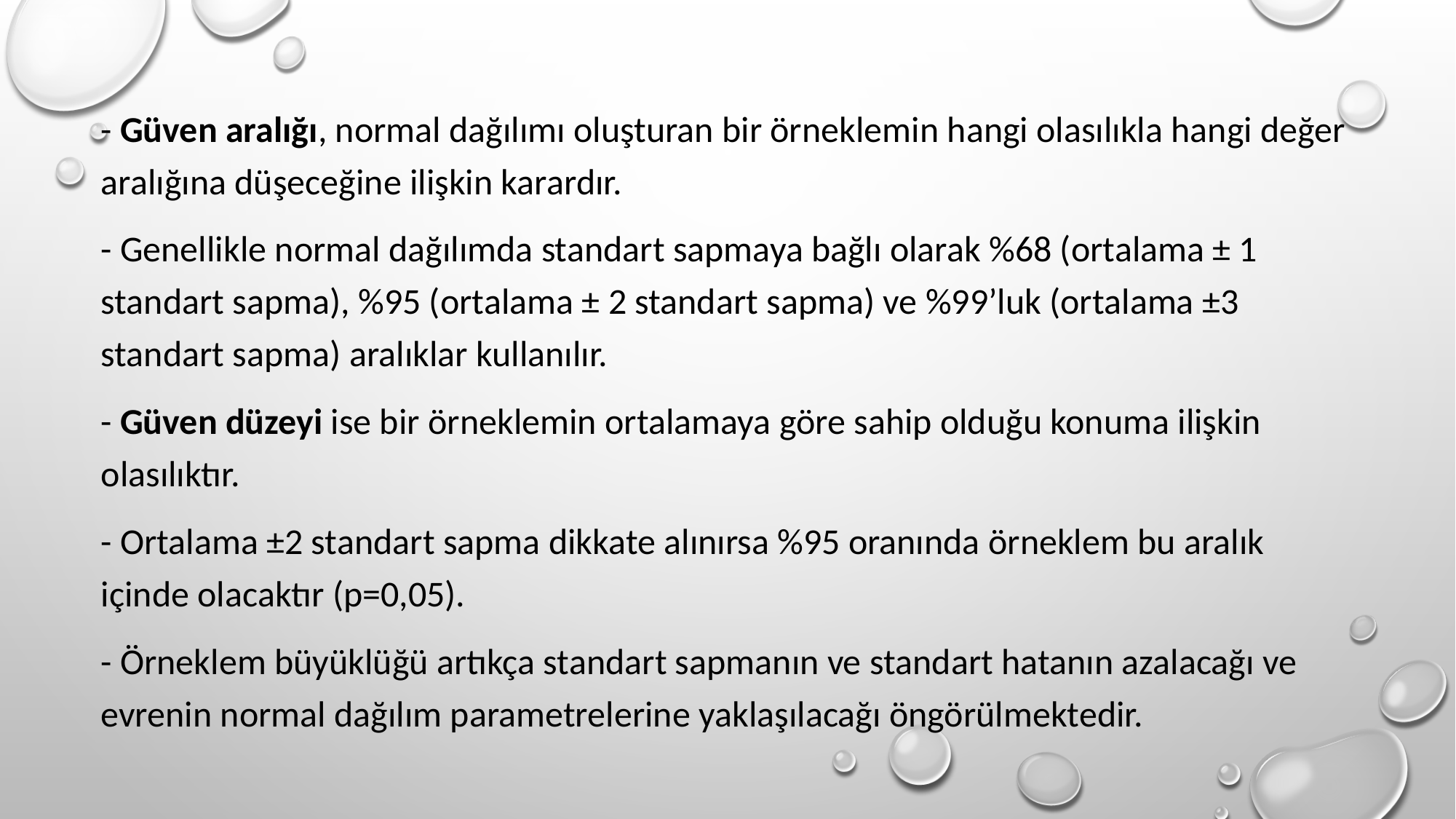

- Güven aralığı, normal dağılımı oluşturan bir örneklemin hangi olasılıkla hangi değer aralığına düşeceğine ilişkin karardır.
- Genellikle normal dağılımda standart sapmaya bağlı olarak %68 (ortalama ± 1 standart sapma), %95 (ortalama ± 2 standart sapma) ve %99’luk (ortalama ±3 standart sapma) aralıklar kullanılır.
- Güven düzeyi ise bir örneklemin ortalamaya göre sahip olduğu konuma ilişkin olasılıktır.
- Ortalama ±2 standart sapma dikkate alınırsa %95 oranında örneklem bu aralık içinde olacaktır (p=0,05).
- Örneklem büyüklüğü artıkça standart sapmanın ve standart hatanın azalacağı ve evrenin normal dağılım parametrelerine yaklaşılacağı öngörülmektedir.